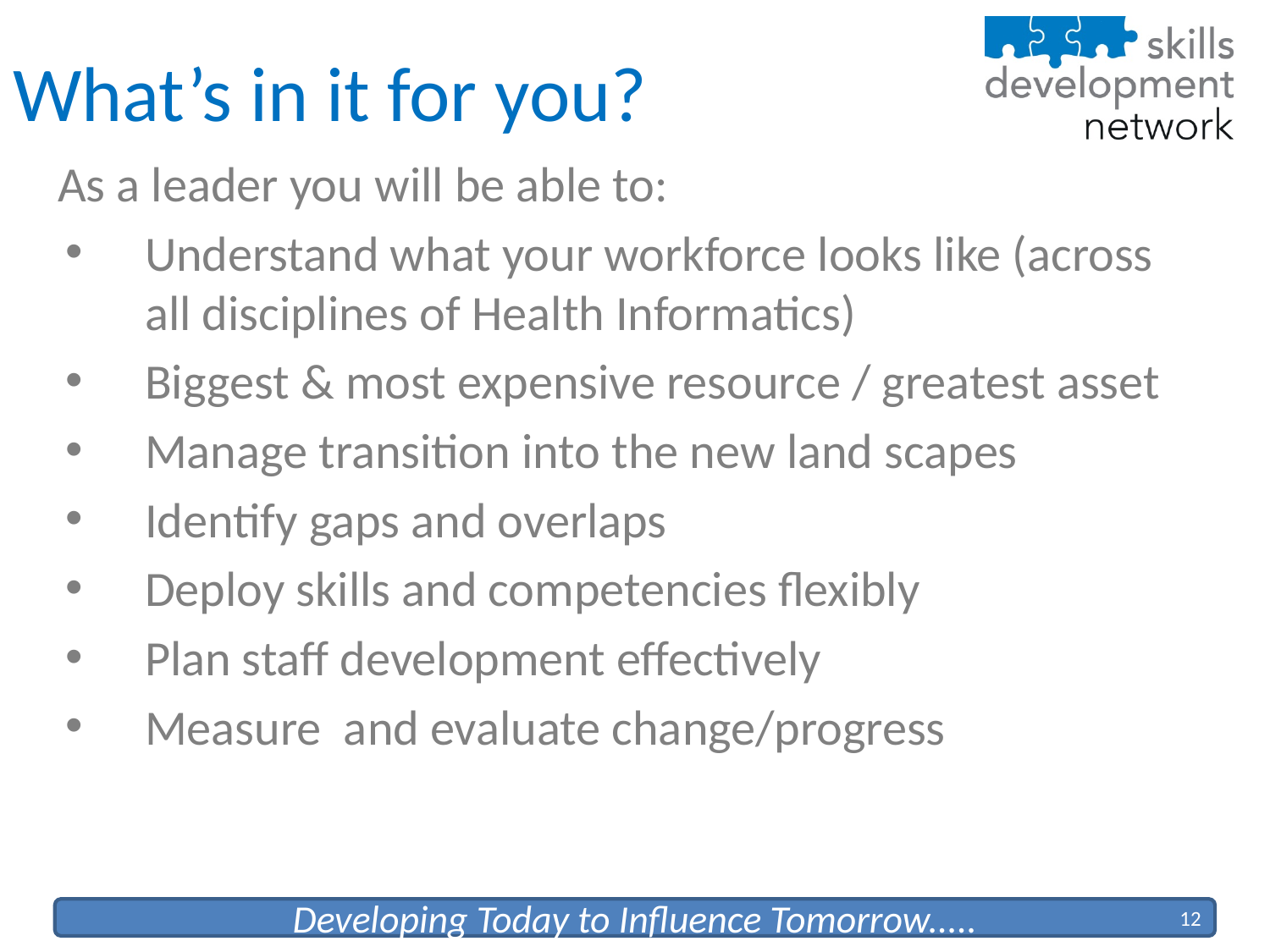

# What’s in it for you?
As a leader you will be able to:
Understand what your workforce looks like (across all disciplines of Health Informatics)
Biggest & most expensive resource / greatest asset
Manage transition into the new land scapes
Identify gaps and overlaps
Deploy skills and competencies flexibly
Plan staff development effectively
Measure  and evaluate change/progress

12